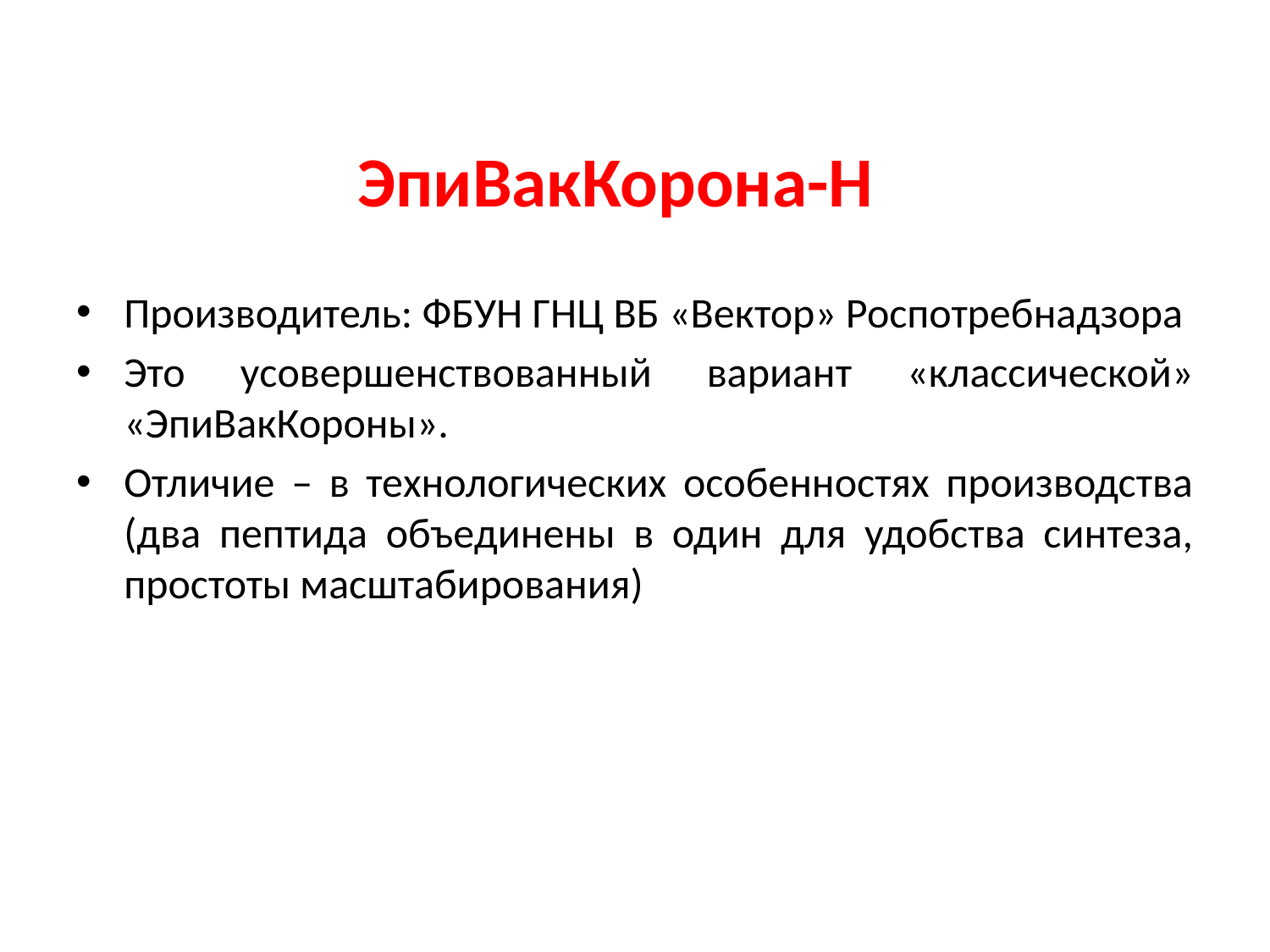

# ЭпиВакКорона-Н
Производитель: ФБУН ГНЦ ВБ «Вектор» Роспотребнадзора
Это усовершенствованный вариант «классической» «ЭпиВакКороны».
Отличие – в технологических особенностях производства (два пептида объединены в один для удобства синтеза, простоты масштабирования)